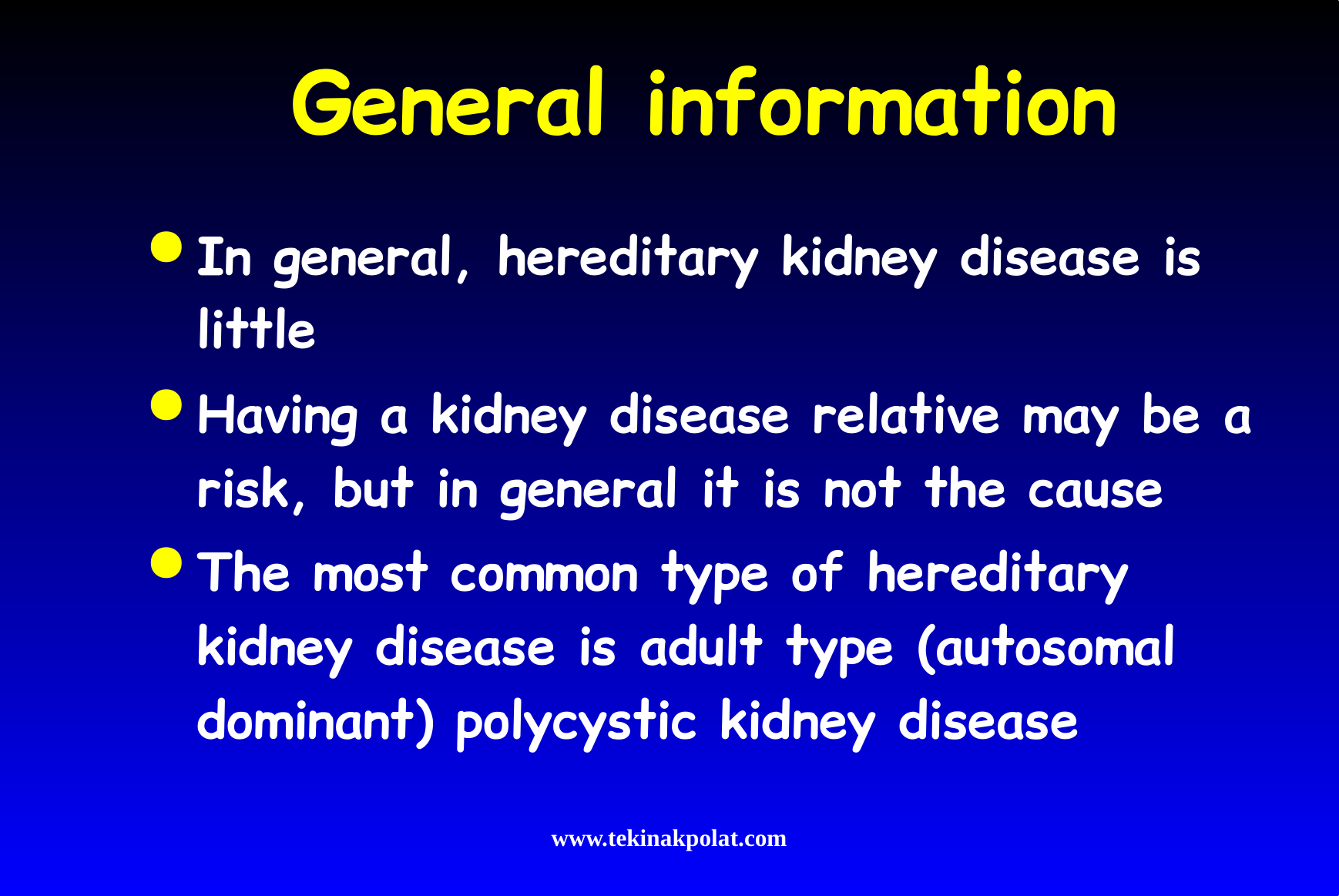

# General information
In general, hereditary kidney disease is little
Having a kidney disease relative may be a risk, but in general it is not the cause
The most common type of hereditary kidney disease is adult type (autosomal dominant) polycystic kidney disease
www.tekinakpolat.com